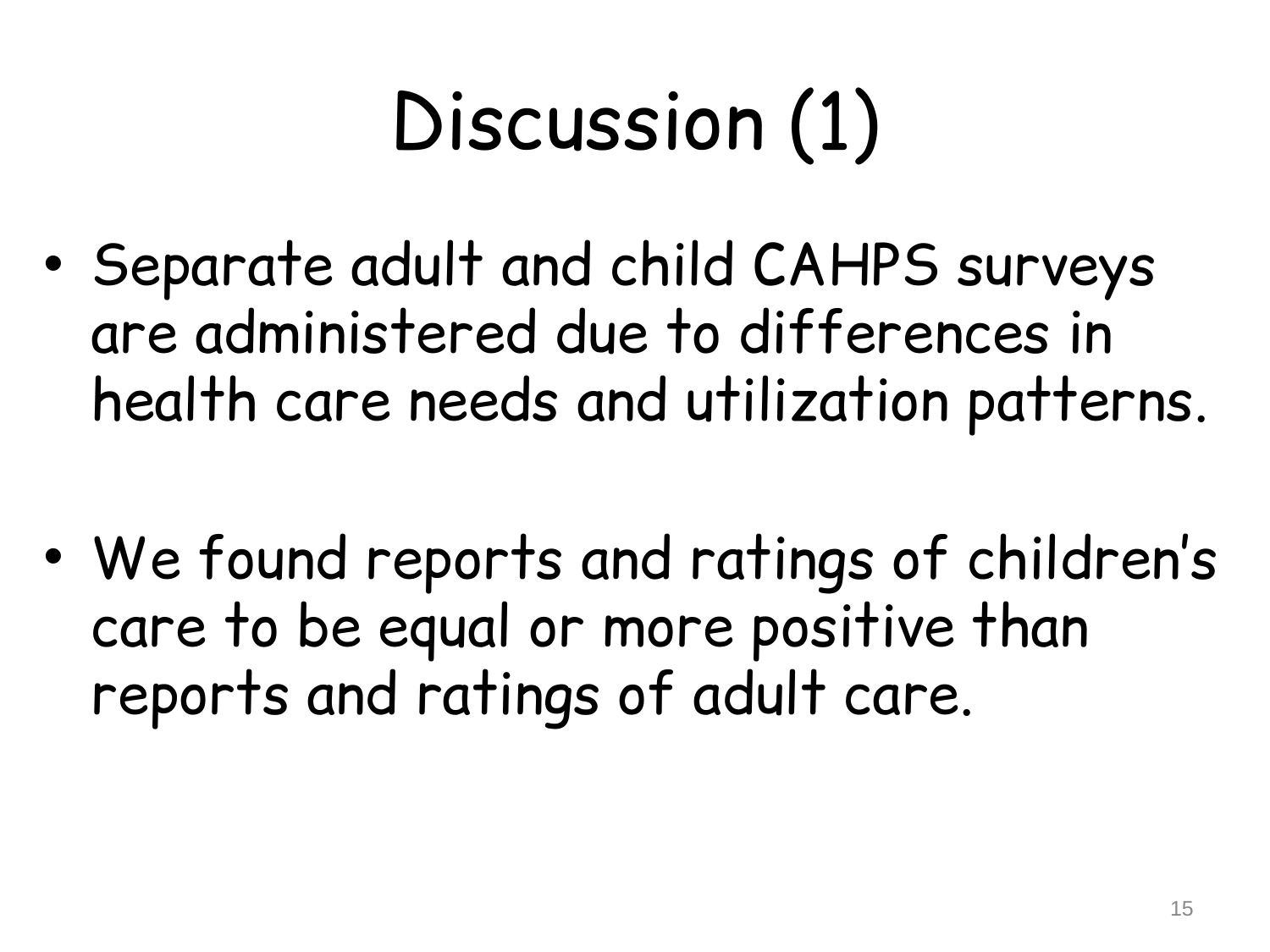

# Discussion (1)
Separate adult and child CAHPS surveys are administered due to differences in health care needs and utilization patterns.

We found reports and ratings of children’s care to be equal or more positive than reports and ratings of adult care.
15